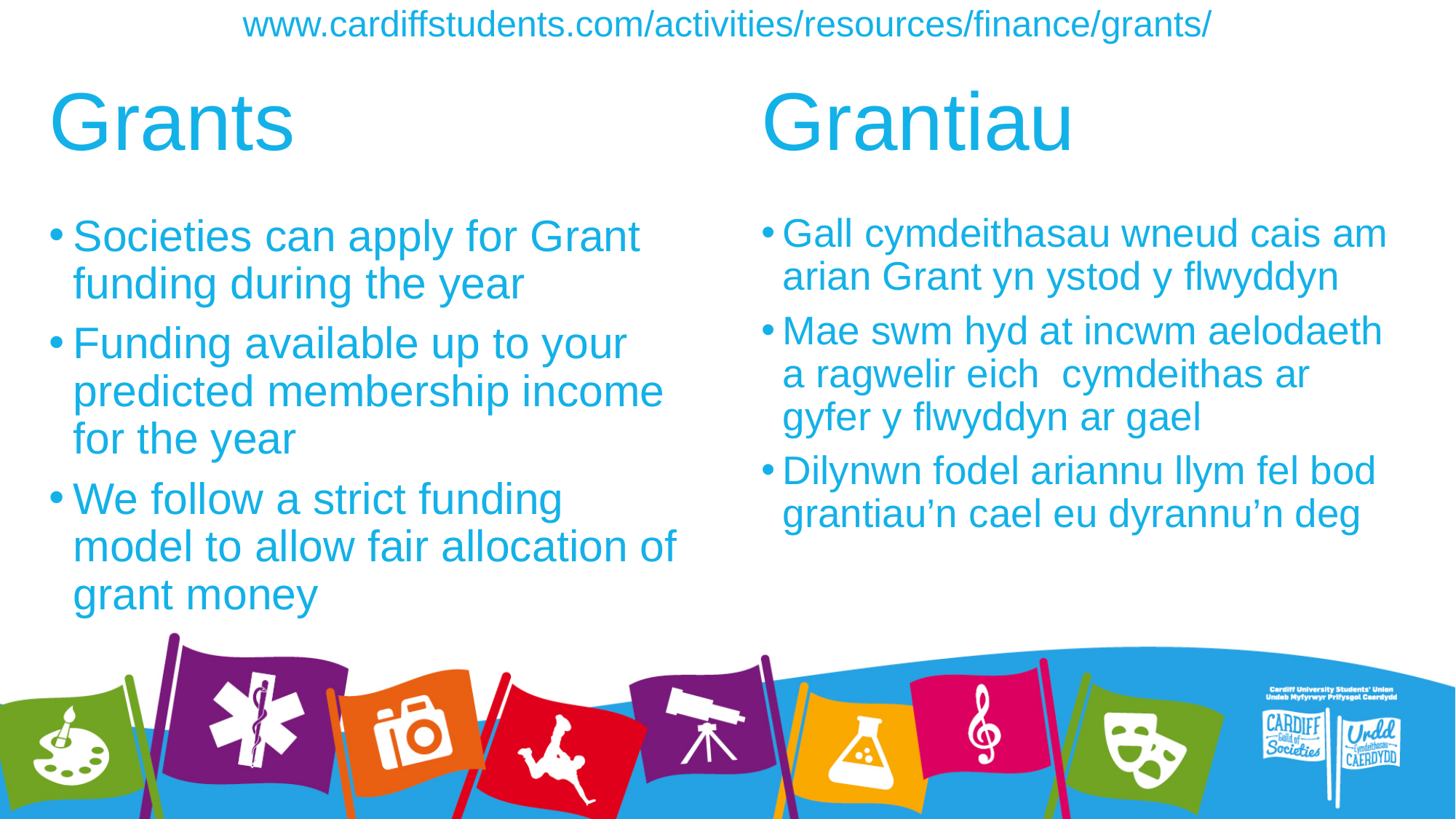

www.cardiffstudents.com/activities/resources/finance/grants/
# Grants
Grantiau
Societies can apply for Grant funding during the year
Funding available up to your predicted membership income for the year
We follow a strict funding model to allow fair allocation of grant money
Gall cymdeithasau wneud cais am arian Grant yn ystod y flwyddyn
Mae swm hyd at incwm aelodaeth a ragwelir eich  cymdeithas ar gyfer y flwyddyn ar gael
Dilynwn fodel ariannu llym fel bod grantiau’n cael eu dyrannu’n deg